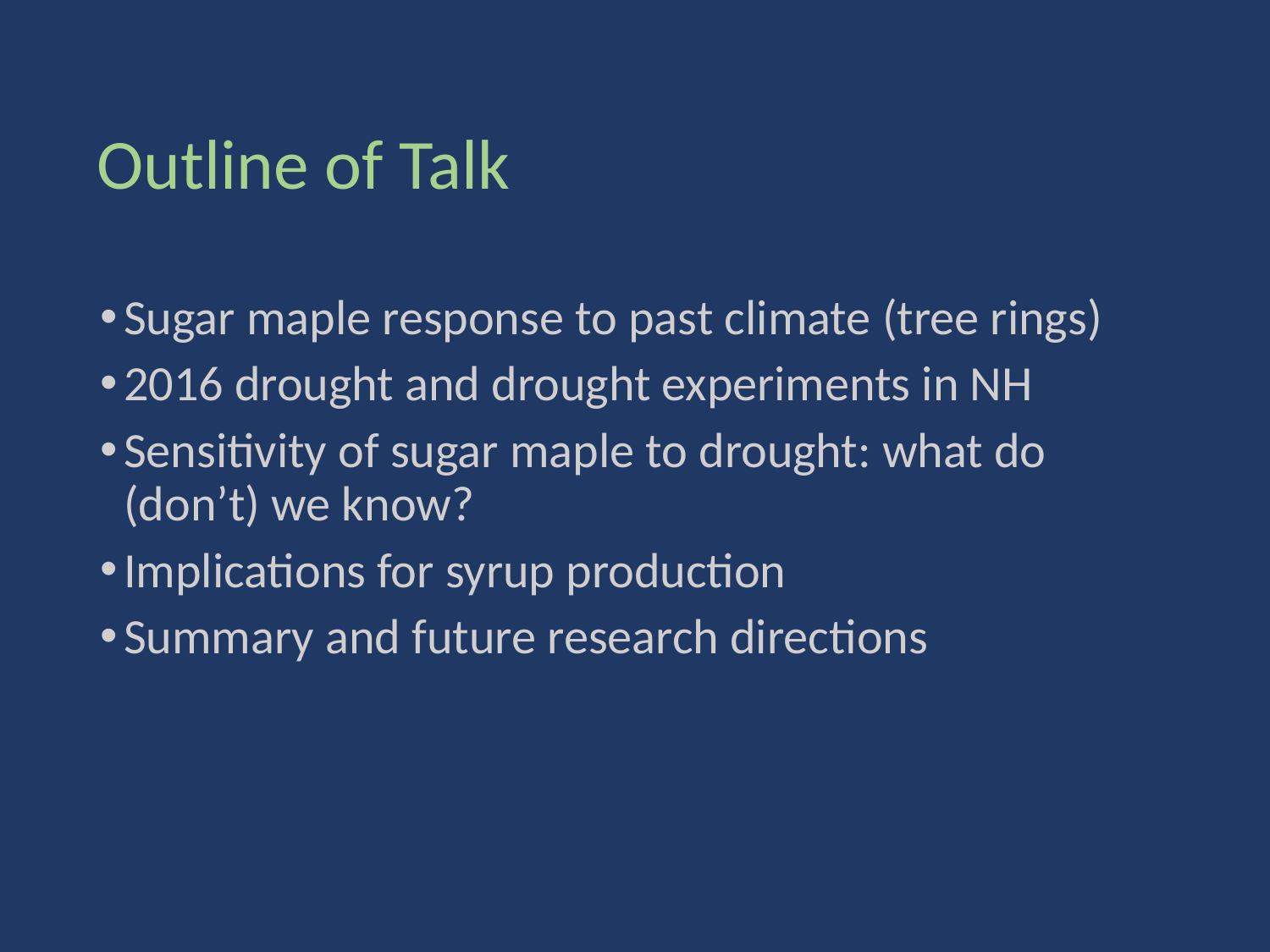

# Outline of Talk
Sugar maple response to past climate (tree rings)
2016 drought and drought experiments in NH
Sensitivity of sugar maple to drought: what do (don’t) we know?
Implications for syrup production
Summary and future research directions